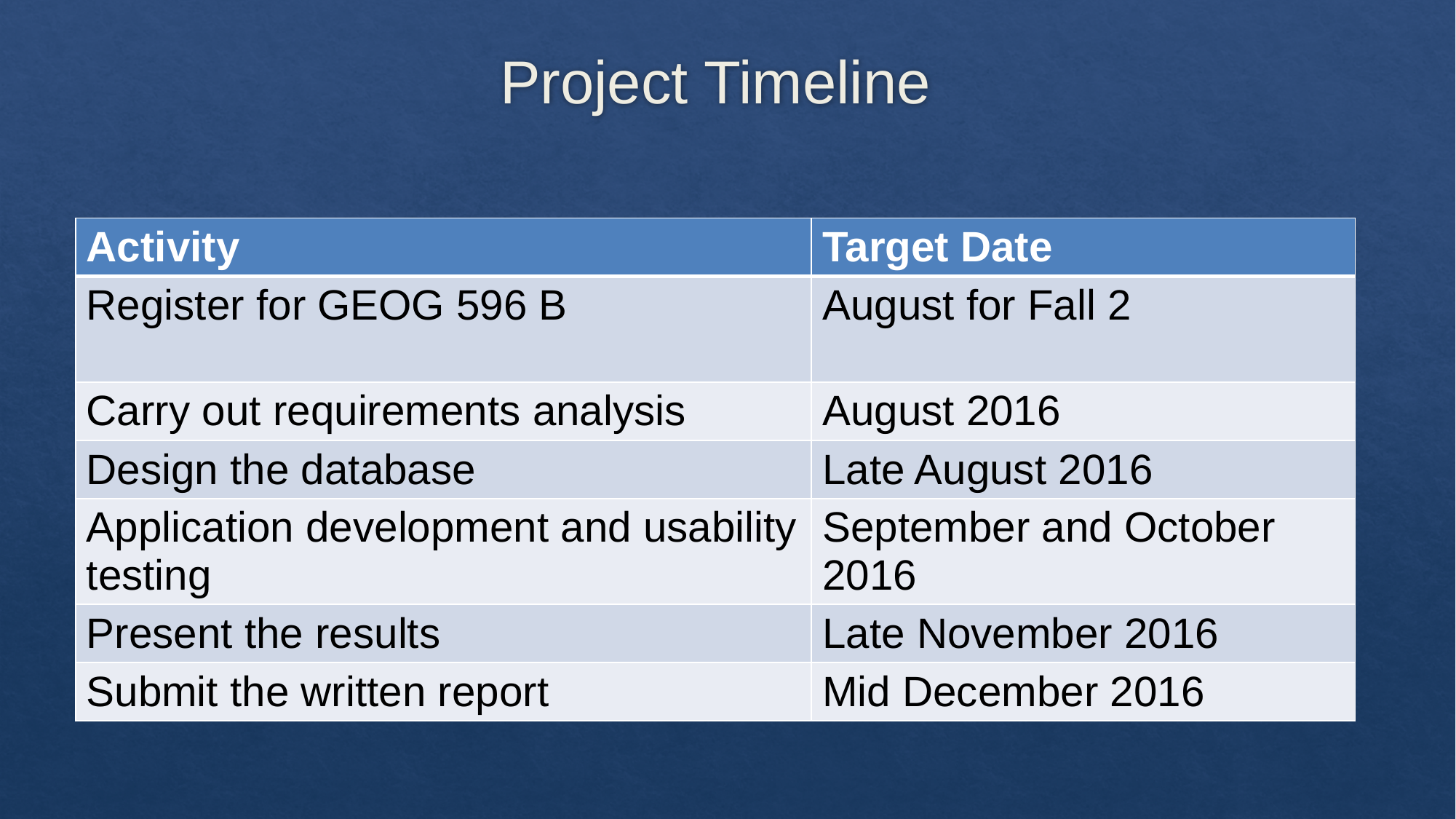

# Project Timeline

| Activity | Target Date |
| --- | --- |
| Register for GEOG 596 B | August for Fall 2 |
| Carry out requirements analysis | August 2016 |
| Design the database | Late August 2016 |
| Application development and usability testing | September and October 2016 |
| Present the results | Late November 2016 |
| Submit the written report | Mid December 2016 |